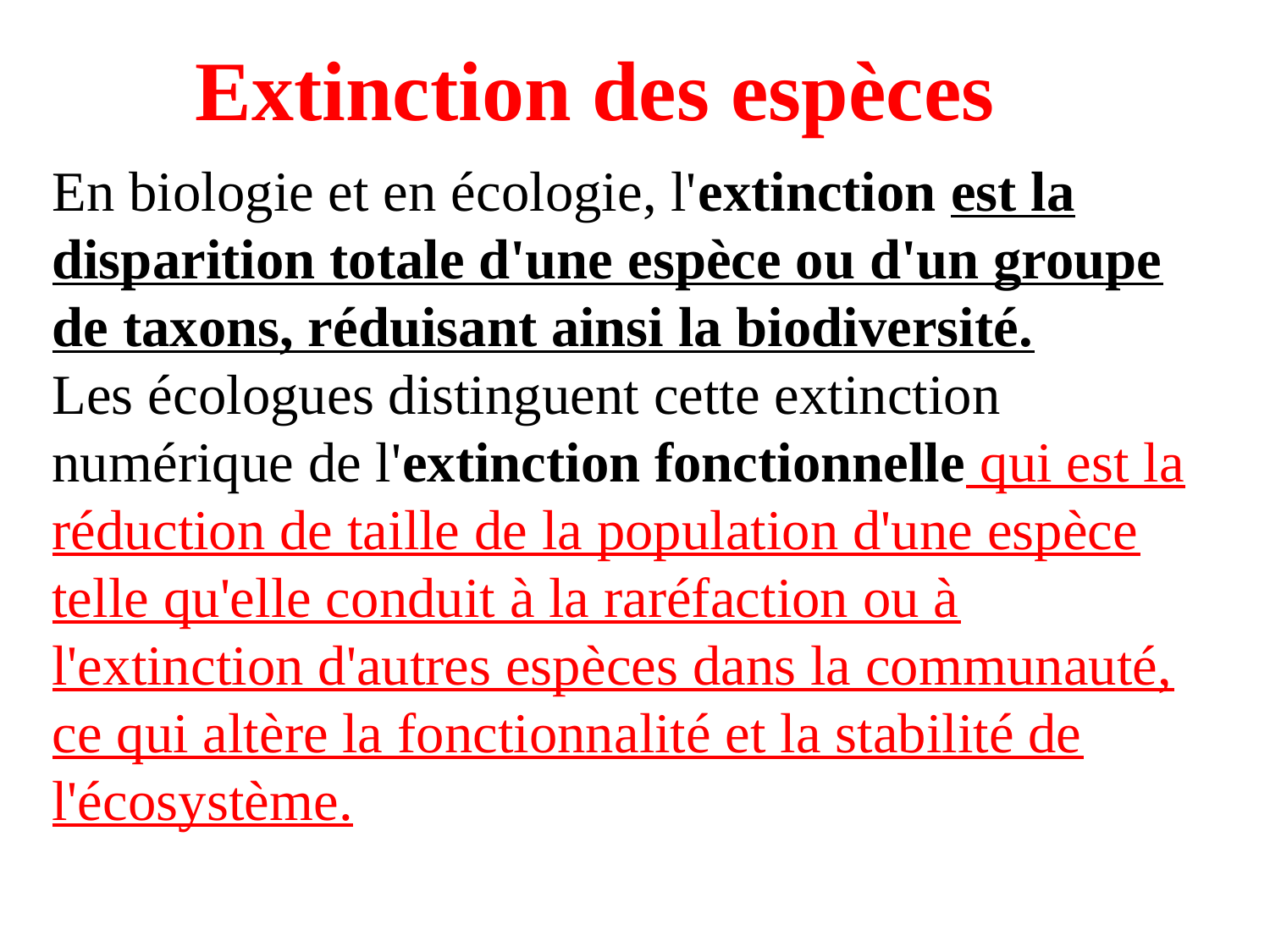

Extinction des espèces
En biologie et en écologie, l'extinction est la disparition totale d'une espèce ou d'un groupe de taxons, réduisant ainsi la biodiversité.
Les écologues distinguent cette extinction numérique de l'extinction fonctionnelle qui est la réduction de taille de la population d'une espèce telle qu'elle conduit à la raréfaction ou à l'extinction d'autres espèces dans la communauté, ce qui altère la fonctionnalité et la stabilité de l'écosystème.